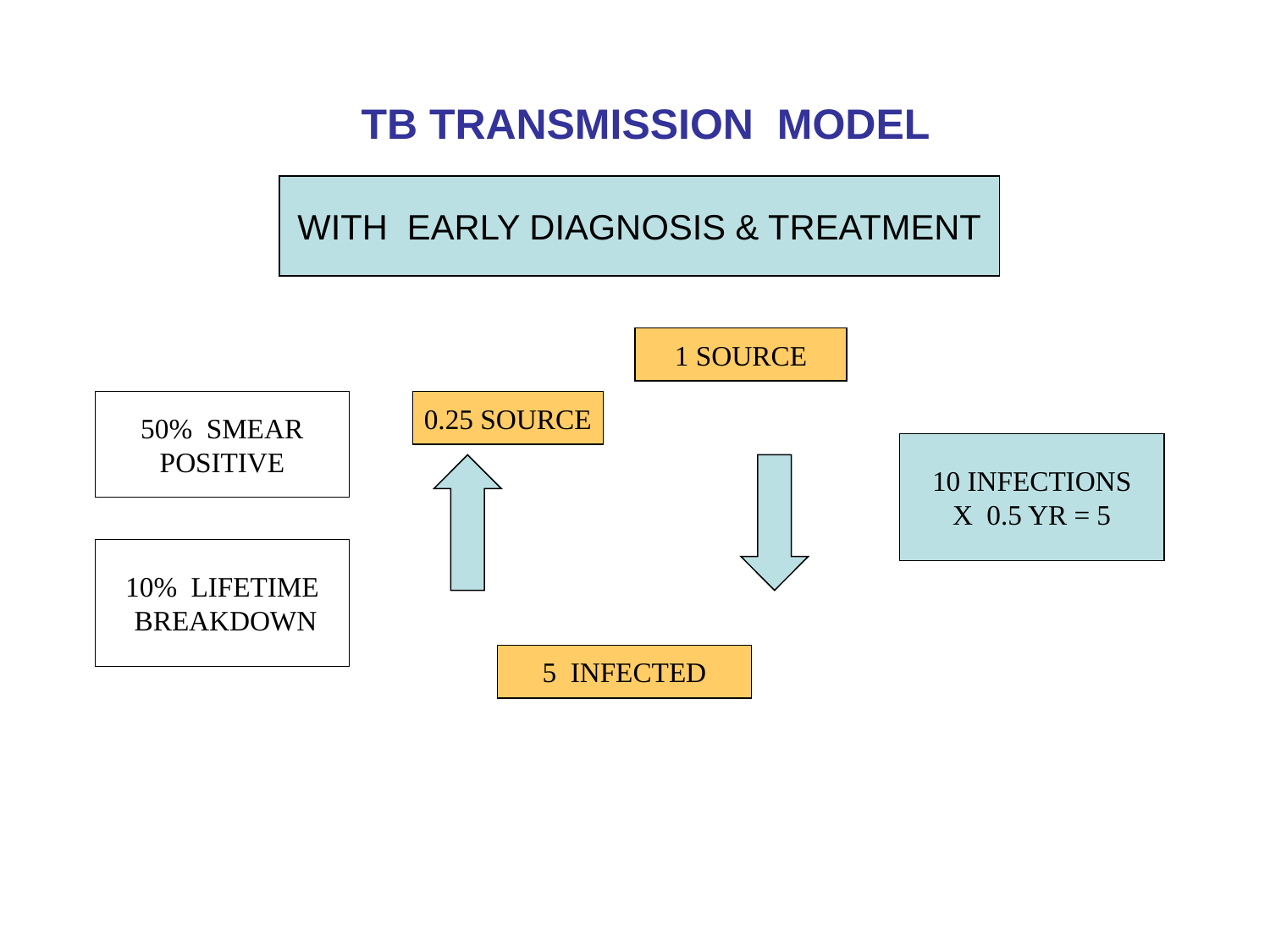

# TB TRANSMISSION MODEL
WITH  EARLY DIAGNOSIS & TREATMENT
1 SOURCE
50%  SMEAR
POSITIVE
0.25 SOURCE
10 INFECTIONS
X  0.5 YR = 5

10%  LIFETIME
 BREAKDOWN
5  INFECTED